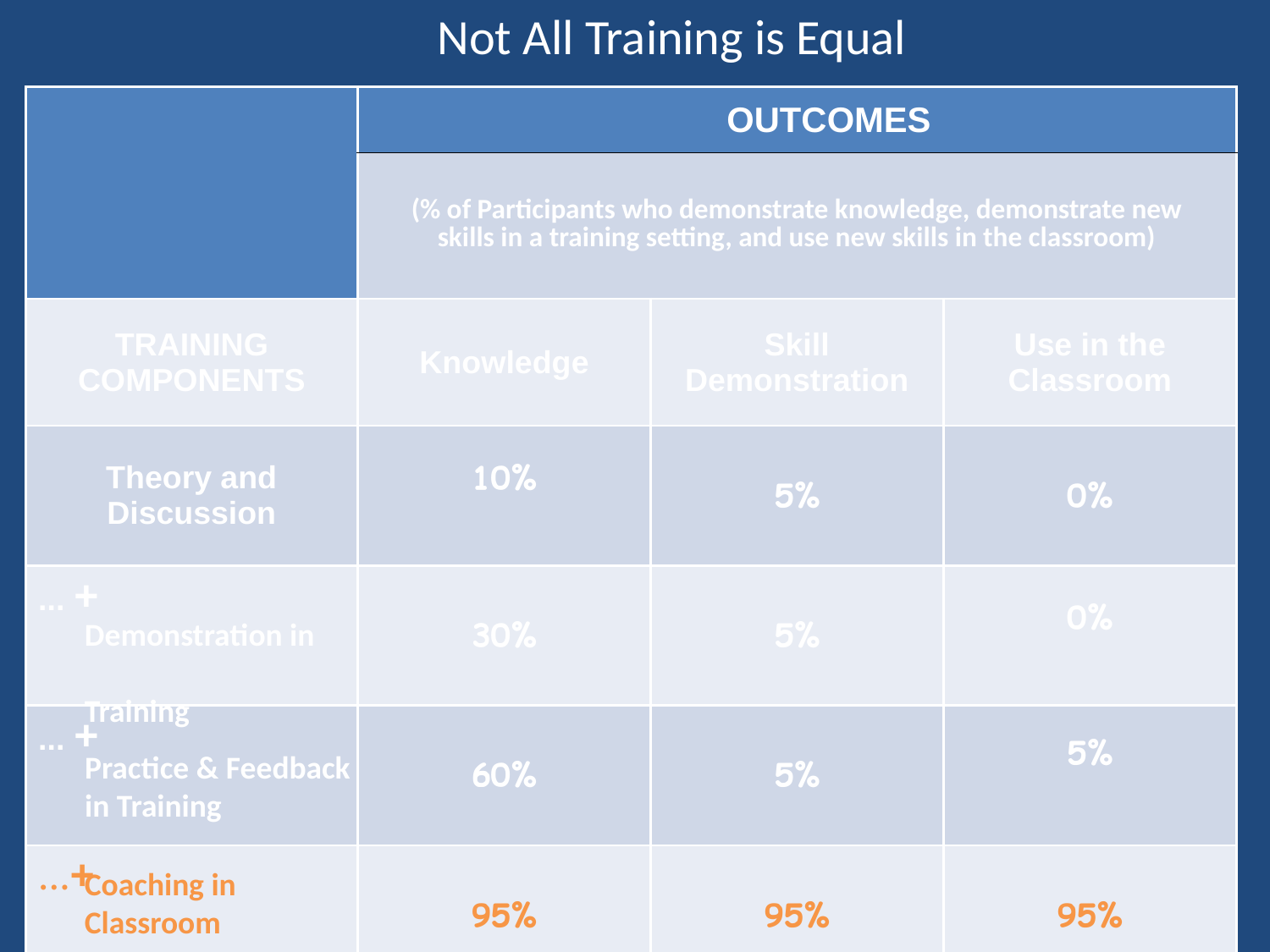

Not All Training is Equal
|  | OUTCOMES |  |  |
| --- | --- | --- | --- |
|  | (% of Participants who demonstrate knowledge, demonstrate new skills in a training setting, and use new skills in the classroom) |  |  |
| TRAINING COMPONENTS | Knowledge | Skill Demonstration | Use in the Classroom |
| Theory and Discussion | 10% | 5% | 0% |
| ... + | 30% | 5% | 0% |
| ... + | 60% | 5% | 5% |
| …+ | 95% | 95% | 95% |
Demonstration in
Training
Practice & Feedback in Training
|  |
| --- |
Coaching in Classroom
Joyce and Showers, 2002